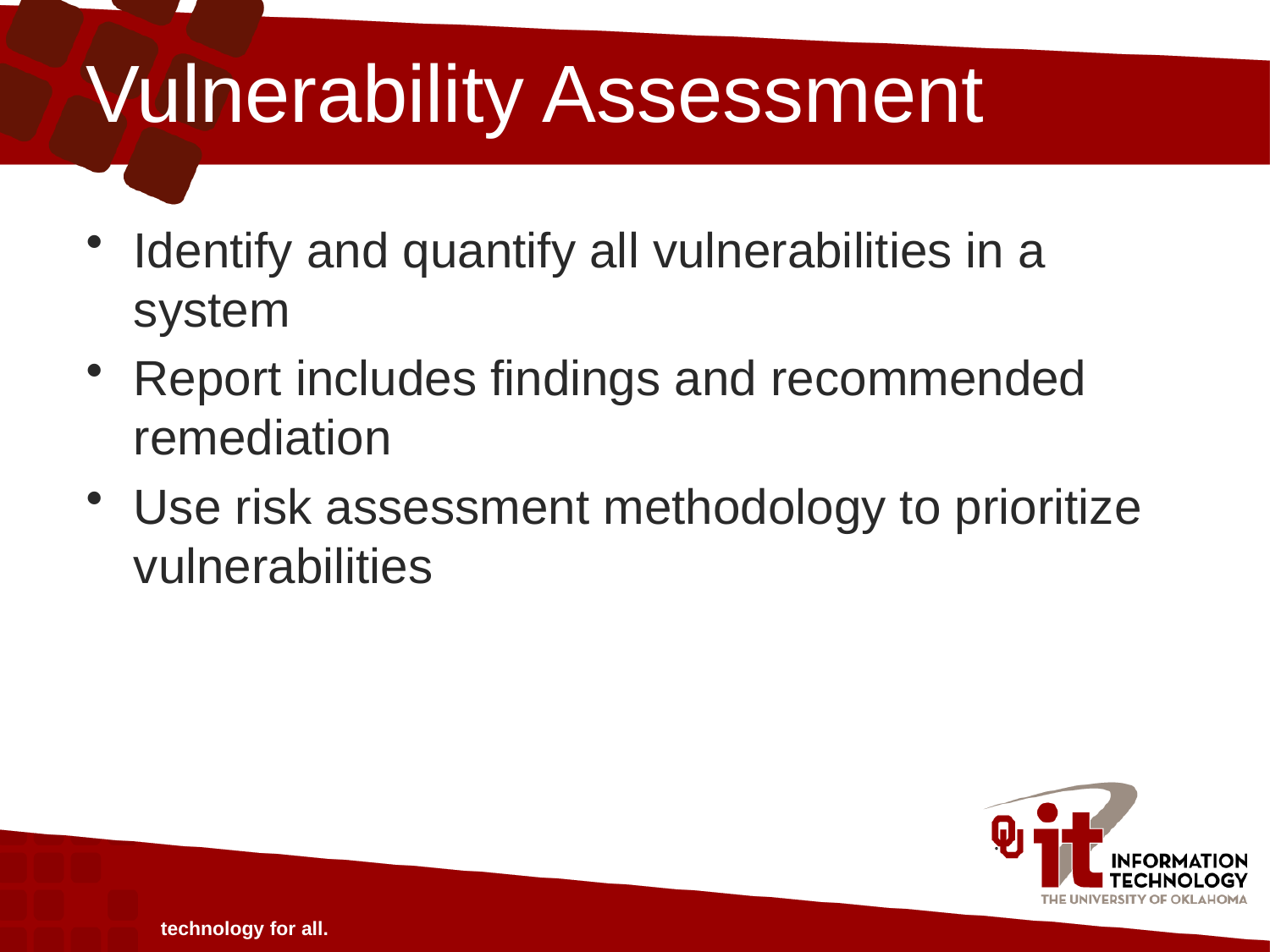

# Vulnerability Assessment
Identify and quantify all vulnerabilities in a system
Report includes findings and recommended remediation
Use risk assessment methodology to prioritize vulnerabilities

technology for all.